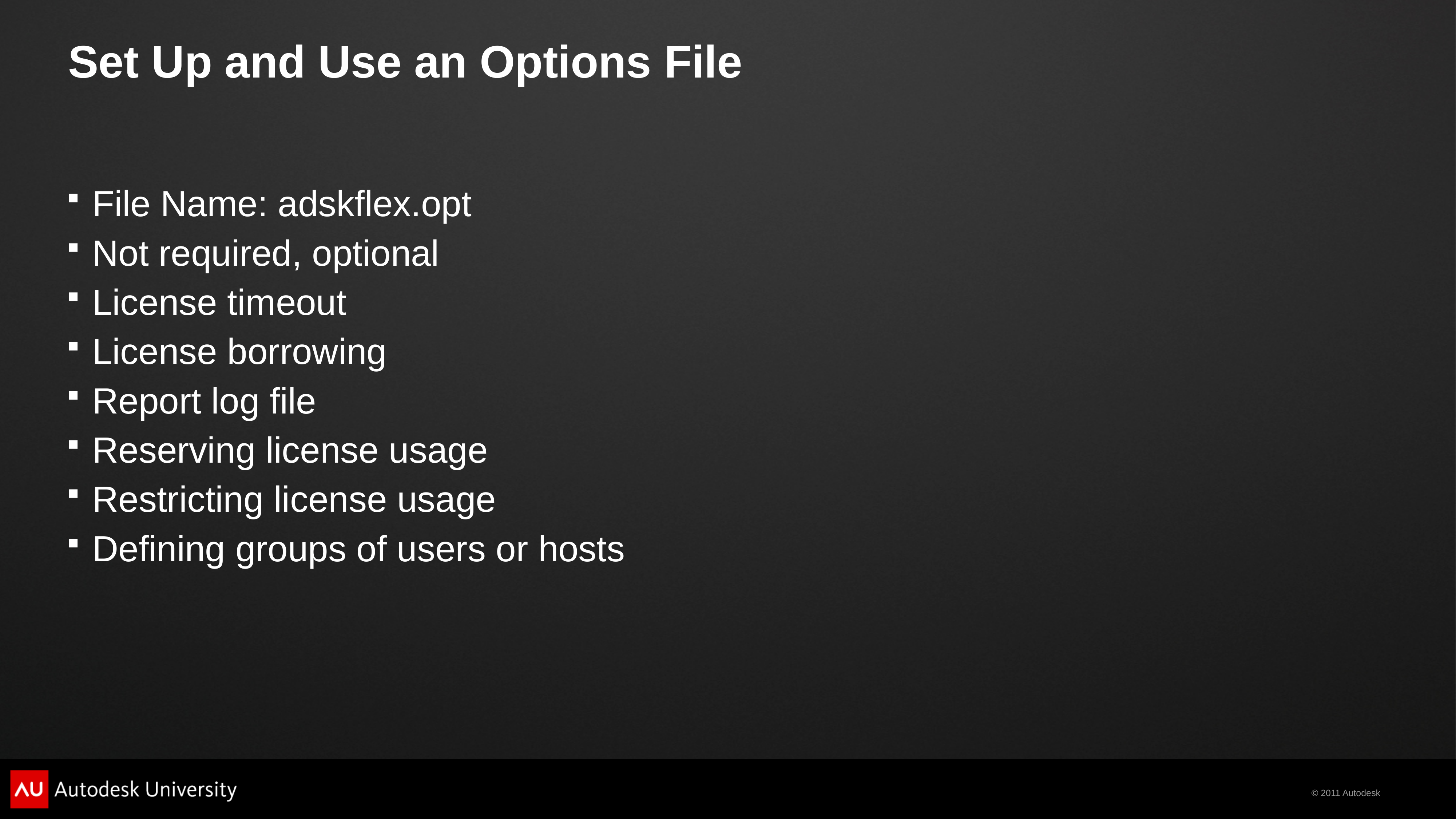

# Set Up and Use an Options File
File Name: adskflex.opt
Not required, optional
License timeout
License borrowing
Report log file
Reserving license usage
Restricting license usage
Defining groups of users or hosts